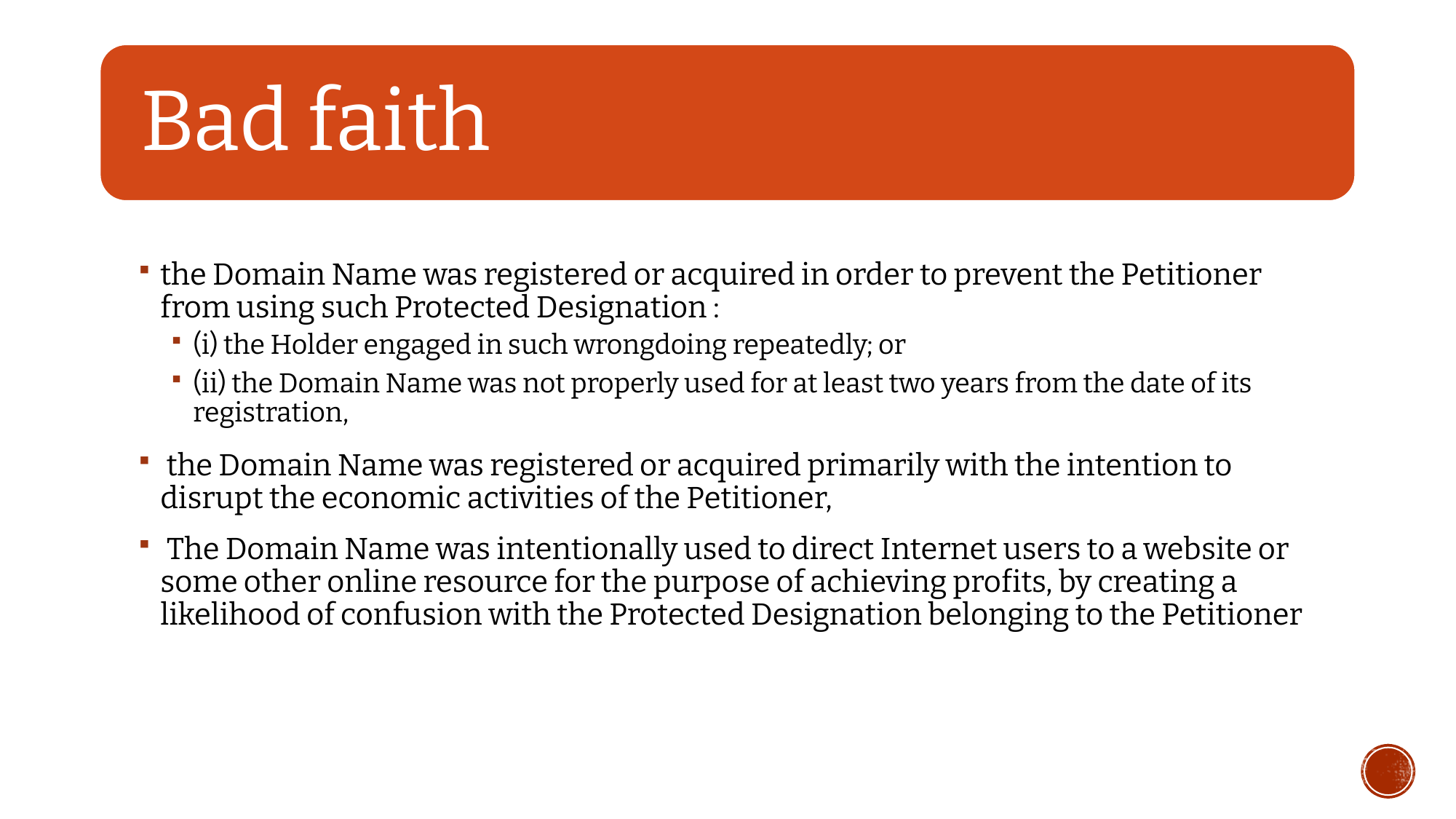

Bad faith
the Domain Name was registered or acquired in order to prevent the Petitioner from using such Protected Designation :
(i) the Holder engaged in such wrongdoing repeatedly; or
(ii) the Domain Name was not properly used for at least two years from the date of its registration,
 the Domain Name was registered or acquired primarily with the intention to disrupt the economic activities of the Petitioner,
 The Domain Name was intentionally used to direct Internet users to a website or some other online resource for the purpose of achieving profits, by creating a likelihood of confusion with the Protected Designation belonging to the Petitioner